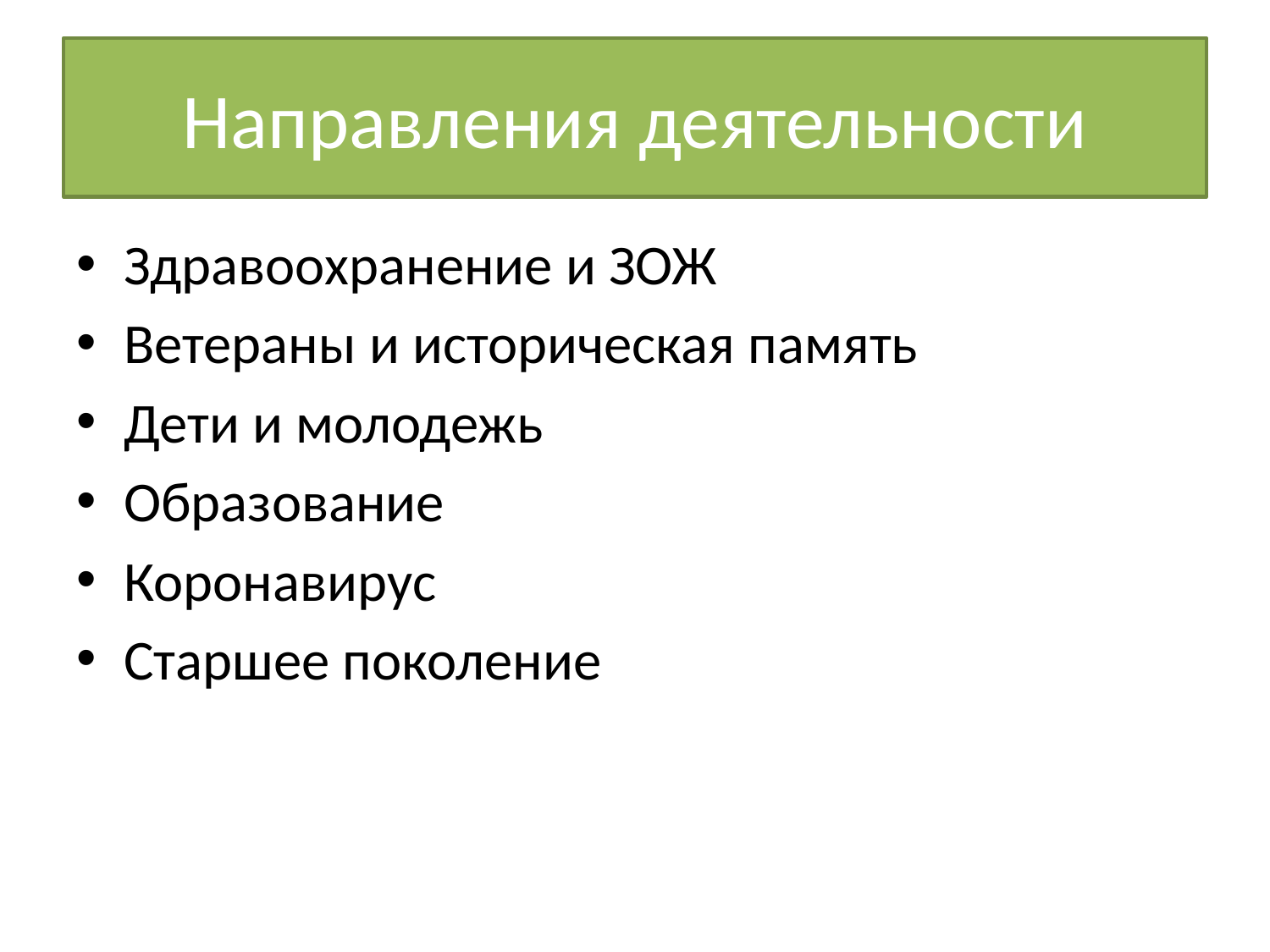

# Направления деятельности
Здравоохранение и ЗОЖ
Ветераны и историческая память
Дети и молодежь
Образование
Коронавирус
Старшее поколение